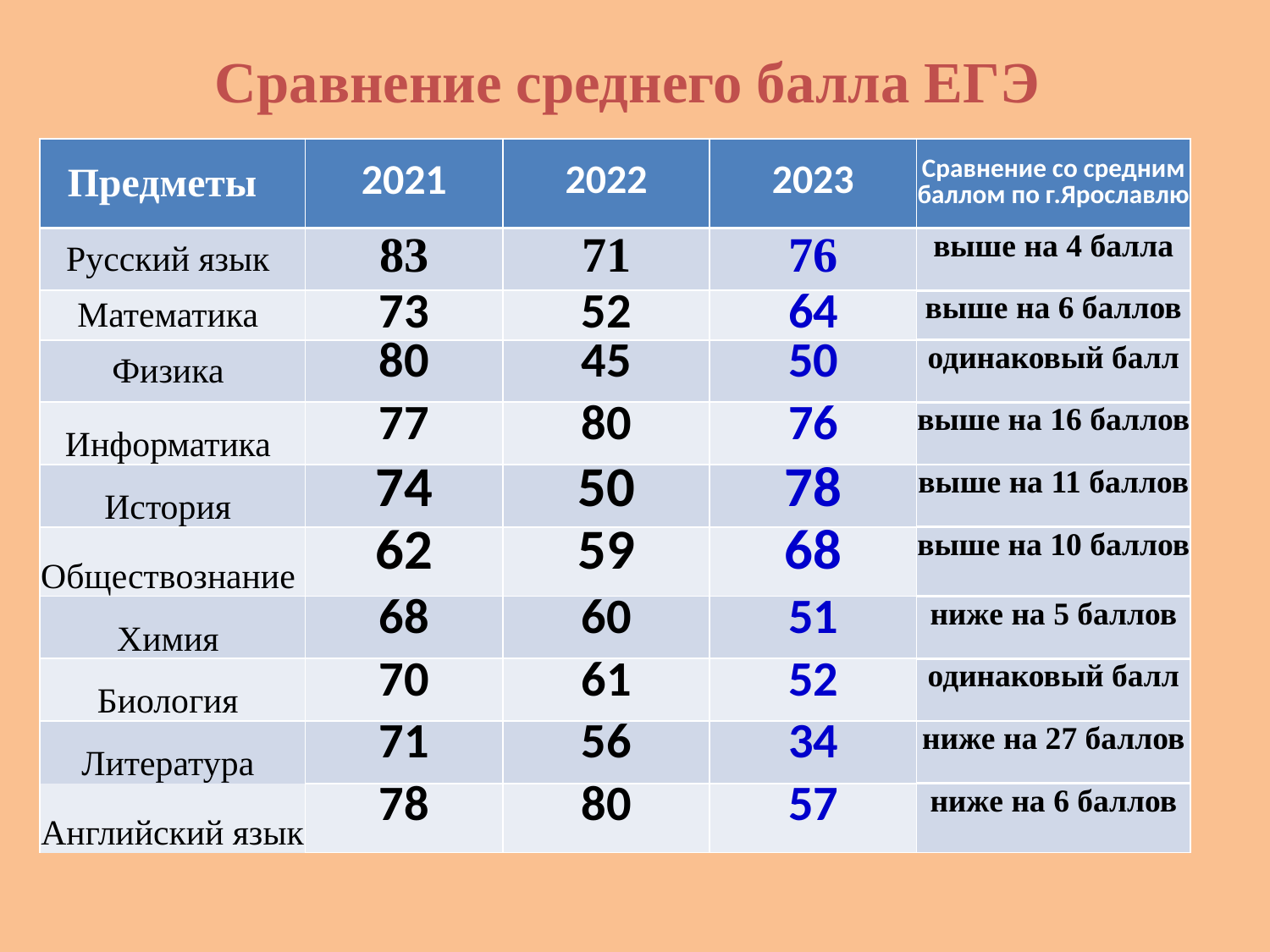

# Сравнение среднего балла ЕГЭ
| Предметы | 2021 | 2022 | 2023 | Сравнение со средним баллом по г.Ярославлю |
| --- | --- | --- | --- | --- |
| Русский язык | 83 | 71 | 76 | выше на 4 балла |
| Математика | 73 | 52 | 64 | выше на 6 баллов |
| Физика | 80 | 45 | 50 | одинаковый балл |
| Информатика | 77 | 80 | 76 | выше на 16 баллов |
| История | 74 | 50 | 78 | выше на 11 баллов |
| Обществознание | 62 | 59 | 68 | выше на 10 баллов |
| Химия | 68 | 60 | 51 | ниже на 5 баллов |
| Биология | 70 | 61 | 52 | одинаковый балл |
| Литература | 71 | 56 | 34 | ниже на 27 баллов |
| Английский язык | 78 | 80 | 57 | ниже на 6 баллов |